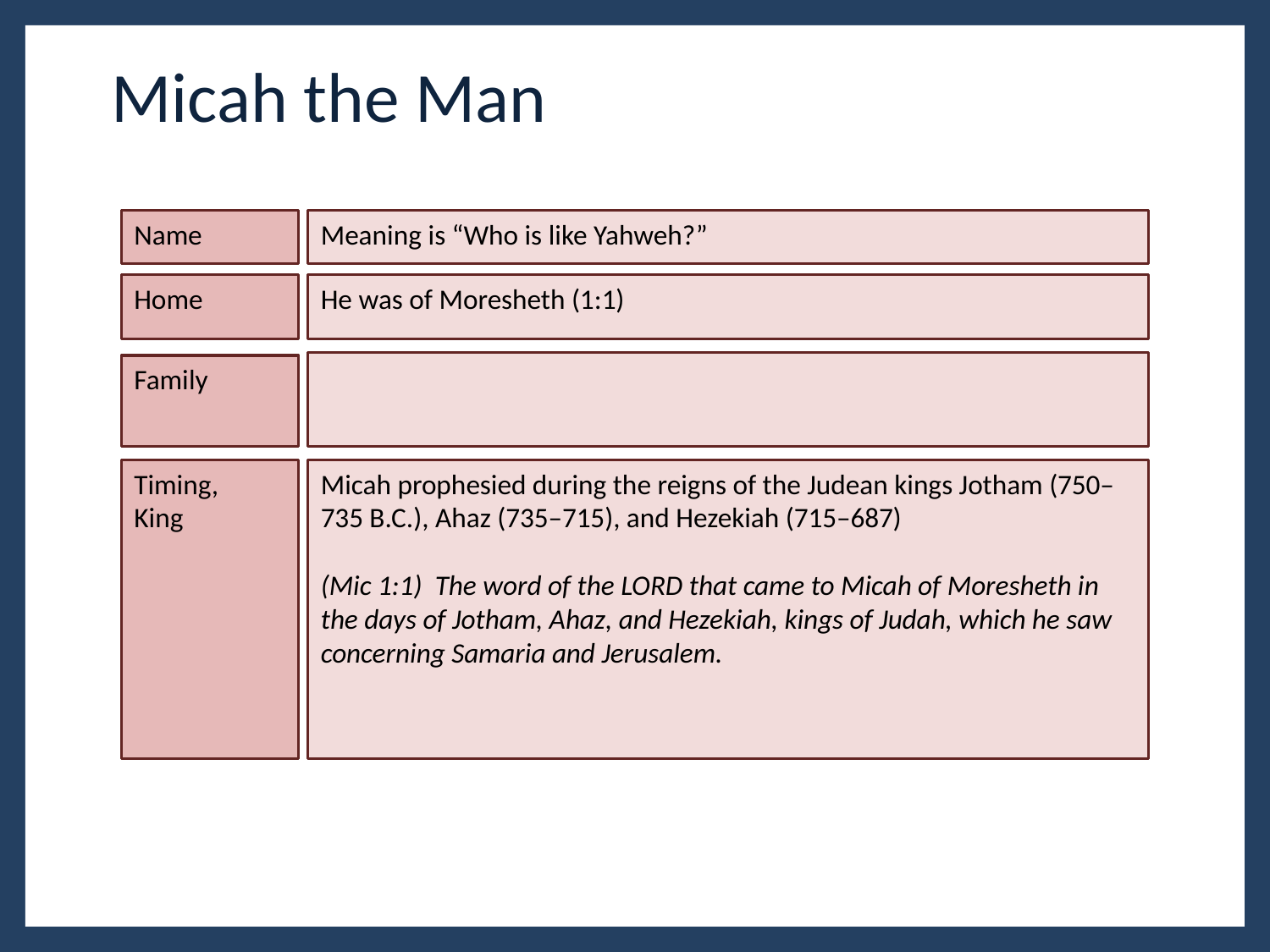

# Micah the Man

Name
Meaning is “Who is like Yahweh?”
Home
He was of Moresheth (1:1)

Family
Timing,
King
Micah prophesied during the reigns of the Judean kings Jotham (750–735 B.C.), Ahaz (735–715), and Hezekiah (715–687)

(Mic 1:1)  The word of the LORD that came to Micah of Moresheth in the days of Jotham, Ahaz, and Hezekiah, kings of Judah, which he saw concerning Samaria and Jerusalem.